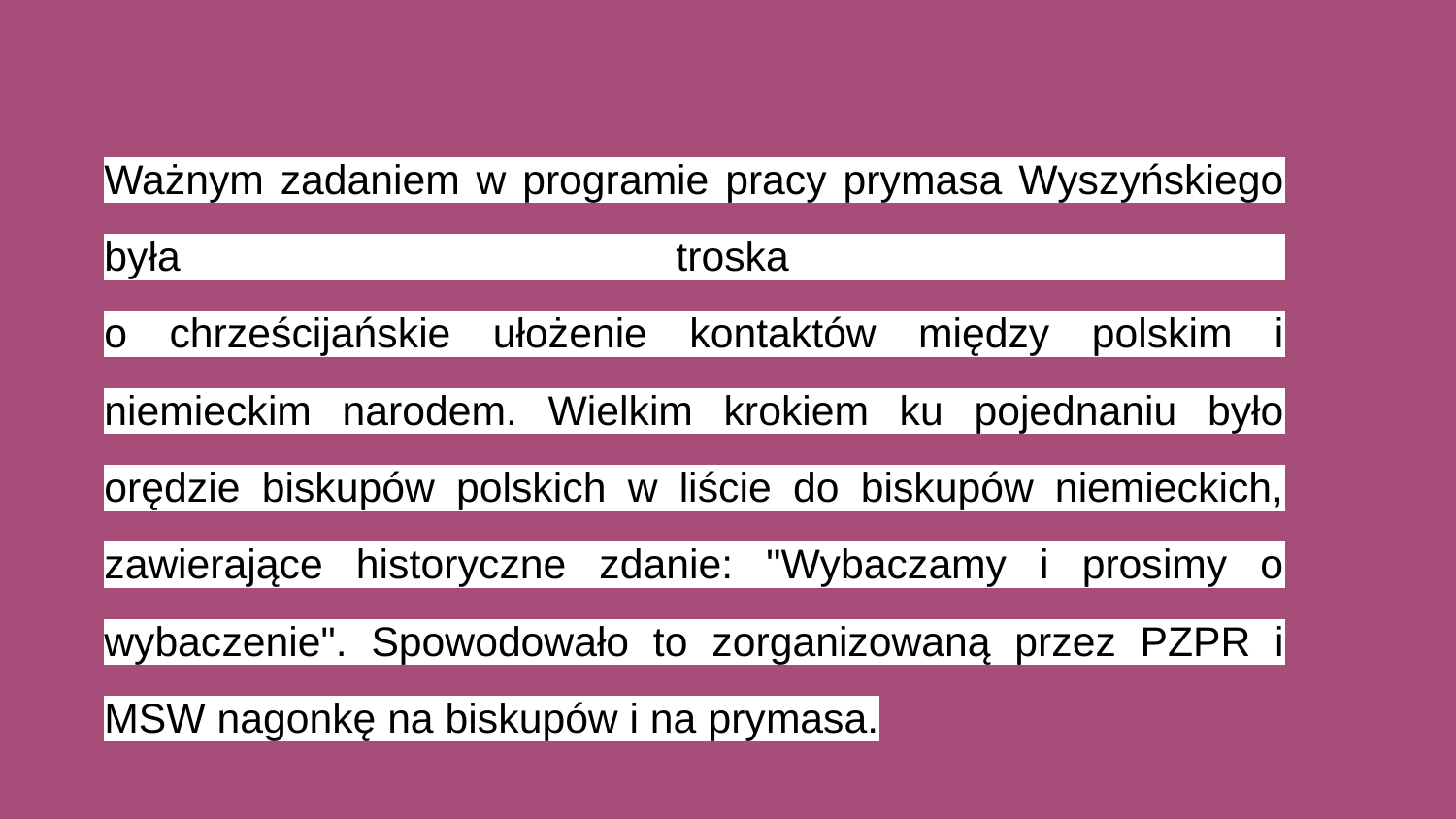

Ważnym zadaniem w programie pracy prymasa Wyszyńskiego była troska
o chrześcijańskie ułożenie kontaktów między polskim i niemieckim narodem. Wielkim krokiem ku pojednaniu było orędzie biskupów polskich w liście do biskupów niemieckich, zawierające historyczne zdanie: "Wybaczamy i prosimy o wybaczenie". Spowodowało to zorganizowaną przez PZPR i MSW nagonkę na biskupów i na prymasa.
Kard. Wyszyński miał duży udział w wyborze Karola Wojtyły na papieża